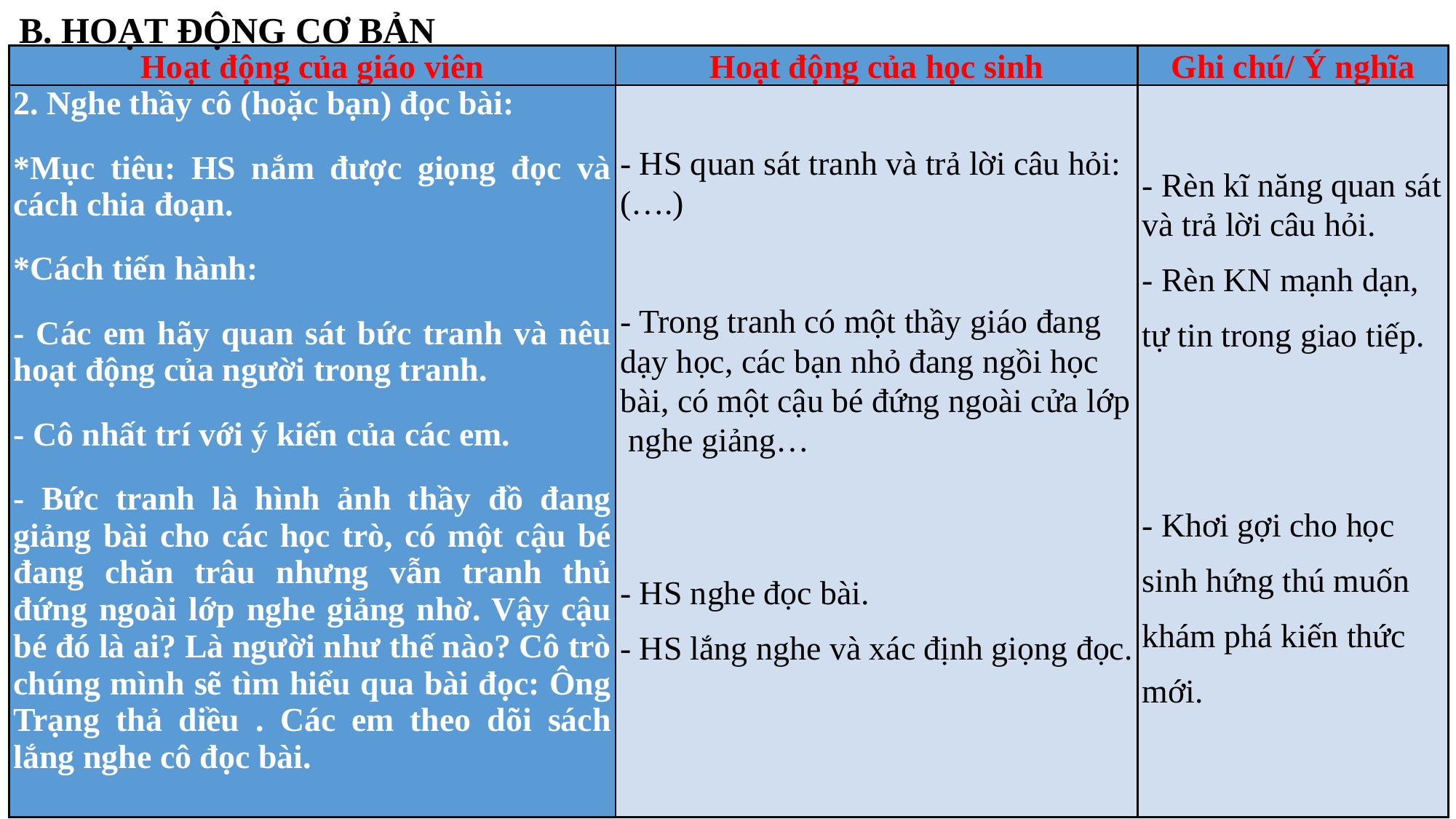

B. HOẠT ĐỘNG CƠ BẢN
| Hoạt động của giáo viên | Hoạt động của học sinh | Ghi chú/ Ý nghĩa |
| --- | --- | --- |
| 2. Nghe thầy cô (hoặc bạn) đọc bài: \*Mục tiêu: HS nắm được giọng đọc và cách chia đoạn. \*Cách tiến hành: - Các em hãy quan sát bức tranh và nêu hoạt động của người trong tranh.  - Cô nhất trí với ý kiến của các em. - Bức tranh là hình ảnh thầy đồ đang giảng bài cho các học trò, có một cậu bé đang chăn trâu nhưng vẫn tranh thủ đứng ngoài lớp nghe giảng nhờ. Vậy cậu bé đó là ai? Là người như thế nào? Cô trò chúng mình sẽ tìm hiểu qua bài đọc: Ông Trạng thả diều . Các em theo dõi sách lắng nghe cô đọc bài. | - HS quan sát tranh và trả lời câu hỏi: (….) - Trong tranh có một thầy giáo đang dạy học, các bạn nhỏ đang ngồi học bài, có một cậu bé đứng ngoài cửa lớp nghe giảng… - HS nghe đọc bài. - HS lắng nghe và xác định giọng đọc. | - Rèn kĩ năng quan sát và trả lời câu hỏi. - Rèn KN mạnh dạn, tự tin trong giao tiếp.       - Khơi gợi cho học sinh hứng thú muốn khám phá kiến thức mới. |